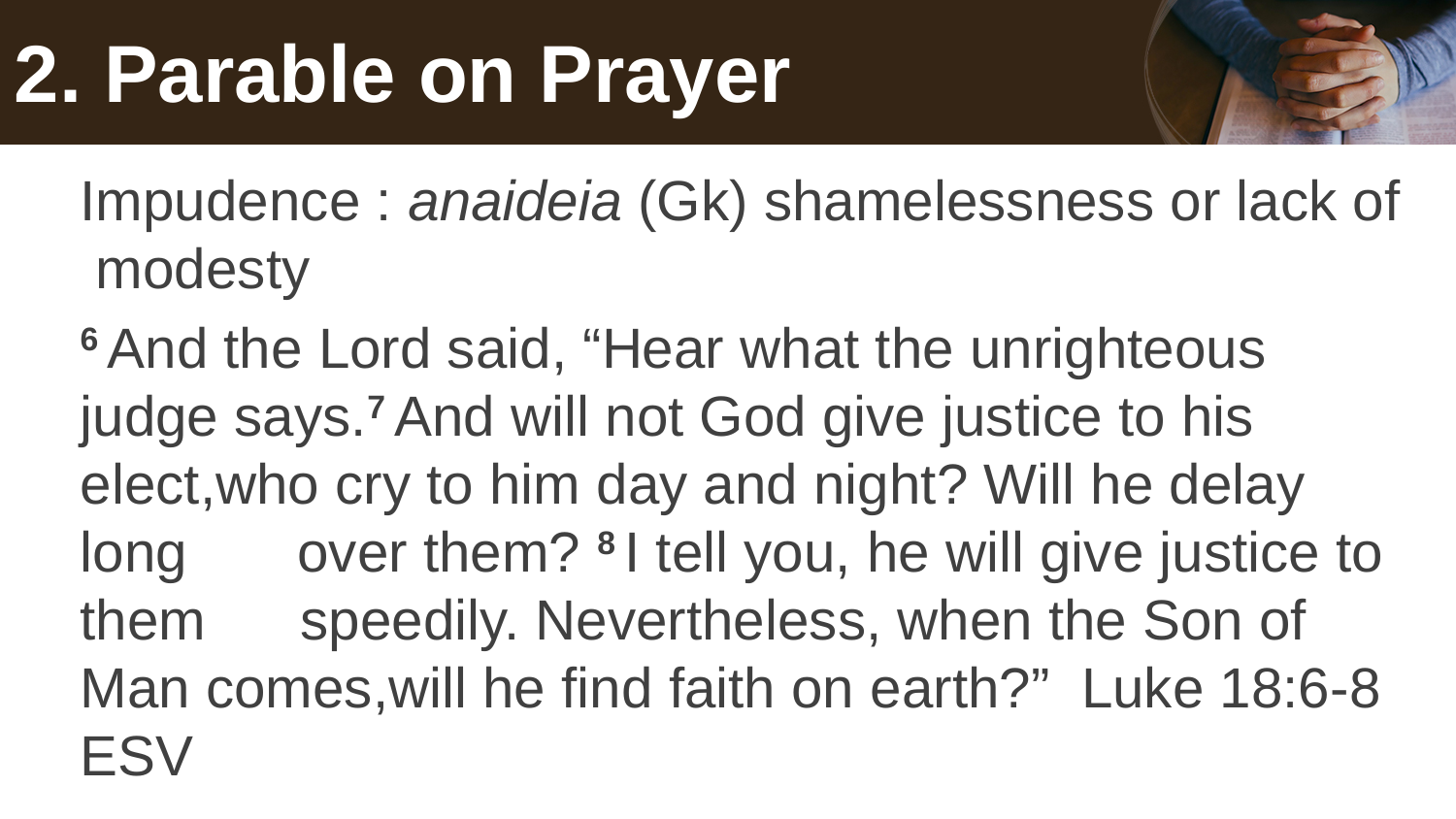

# 2. Parable on Prayer
Impudence : anaideia (Gk) shamelessness or lack of   modesty
6 And the Lord said, “Hear what the unrighteous         judge says.7 And will not God give justice to his elect,who cry to him day and night? Will he delay long       over them? 8 I tell you, he will give justice to them      speedily. Nevertheless, when the Son of Man comes,will he find faith on earth?”  Luke 18:6-8 ESV